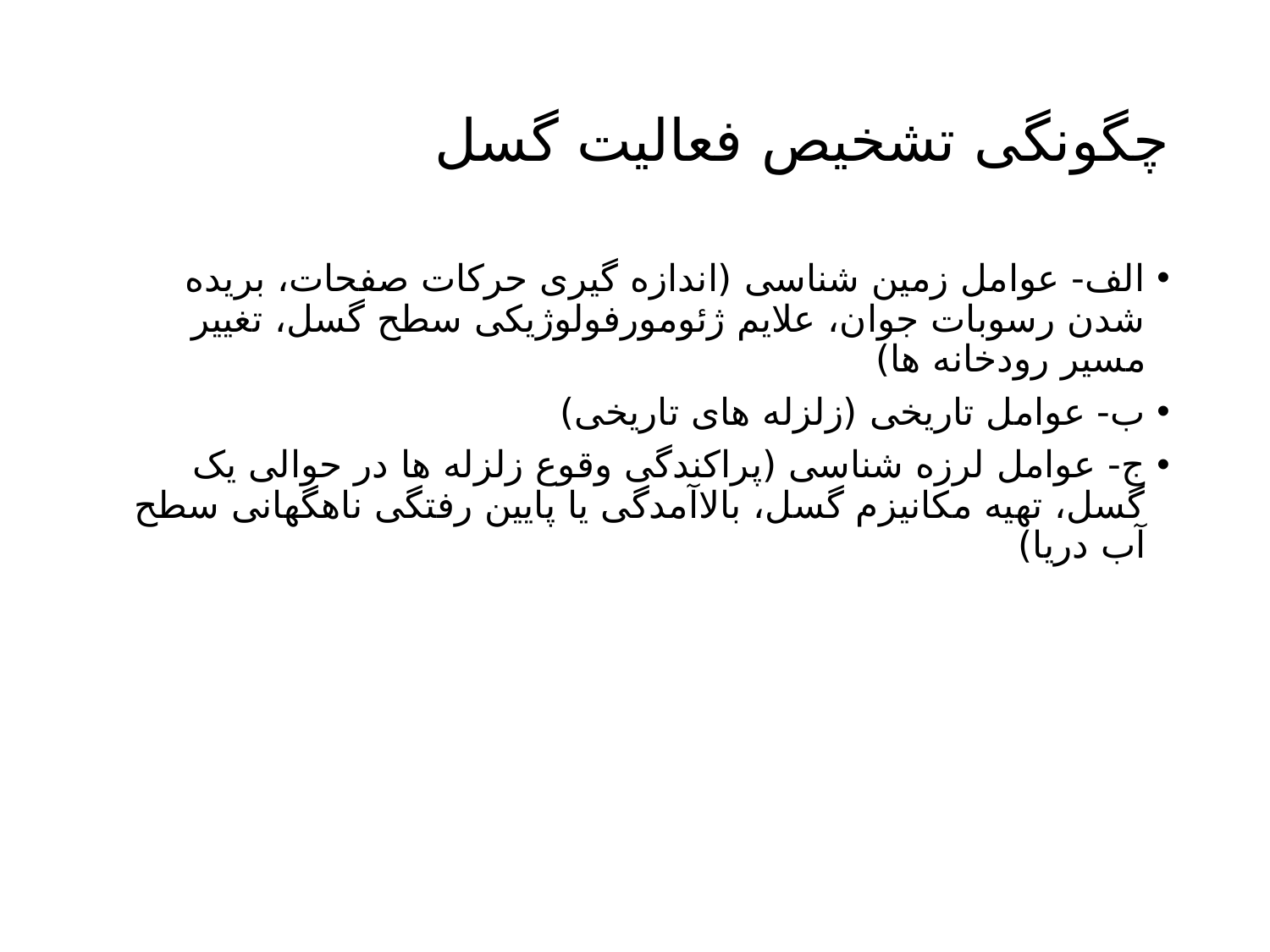

# چگونگی تشخیص فعالیت گسل
الف- عوامل زمین شناسی (اندازه گیری حرکات صفحات، بریده شدن رسوبات جوان، علایم ژئومورفولوژیکی سطح گسل، تغییر مسیر رودخانه ها)
ب- عوامل تاریخی (زلزله های تاریخی)
ج- عوامل لرزه شناسی (پراکندگی وقوع زلزله ها در حوالی یک گسل، تهیه مکانیزم گسل، بالاآمدگی یا پایین رفتگی ناهگهانی سطح آب دریا)